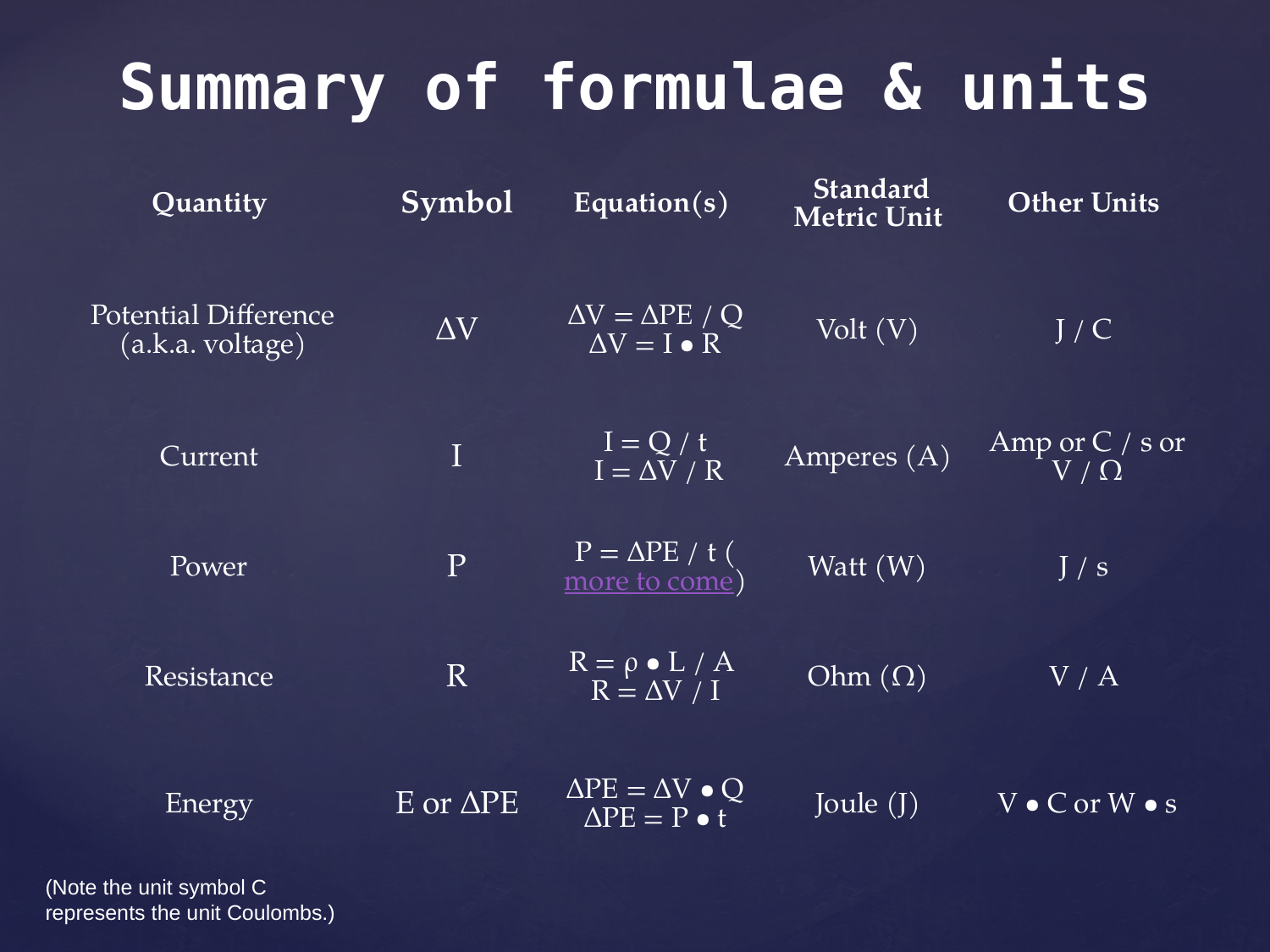

# Summary of formulae & units
| Quantity | Symbol | Equation(s) | Standard Metric Unit | Other Units |
| --- | --- | --- | --- | --- |
| Potential Difference (a.k.a. voltage) | ΔV | ΔV = ΔPE / Q ΔV = I • R | Volt (V) | J / C |
| Current | I | I = Q / t I = ΔV / R | Amperes (A) | Amp or C / s or V / Ω |
| Power | P | P = ΔPE / t (more to come) | Watt (W) | J / s |
| Resistance | R | R = ρ • L / A R = ΔV / I | Ohm (Ω) | V / A |
| Energy | E or ΔPE | ΔPE = ΔV • Q ΔPE = P • t | Joule (J) | V • C or W • s |
(Note the unit symbol C represents the unit Coulombs.)